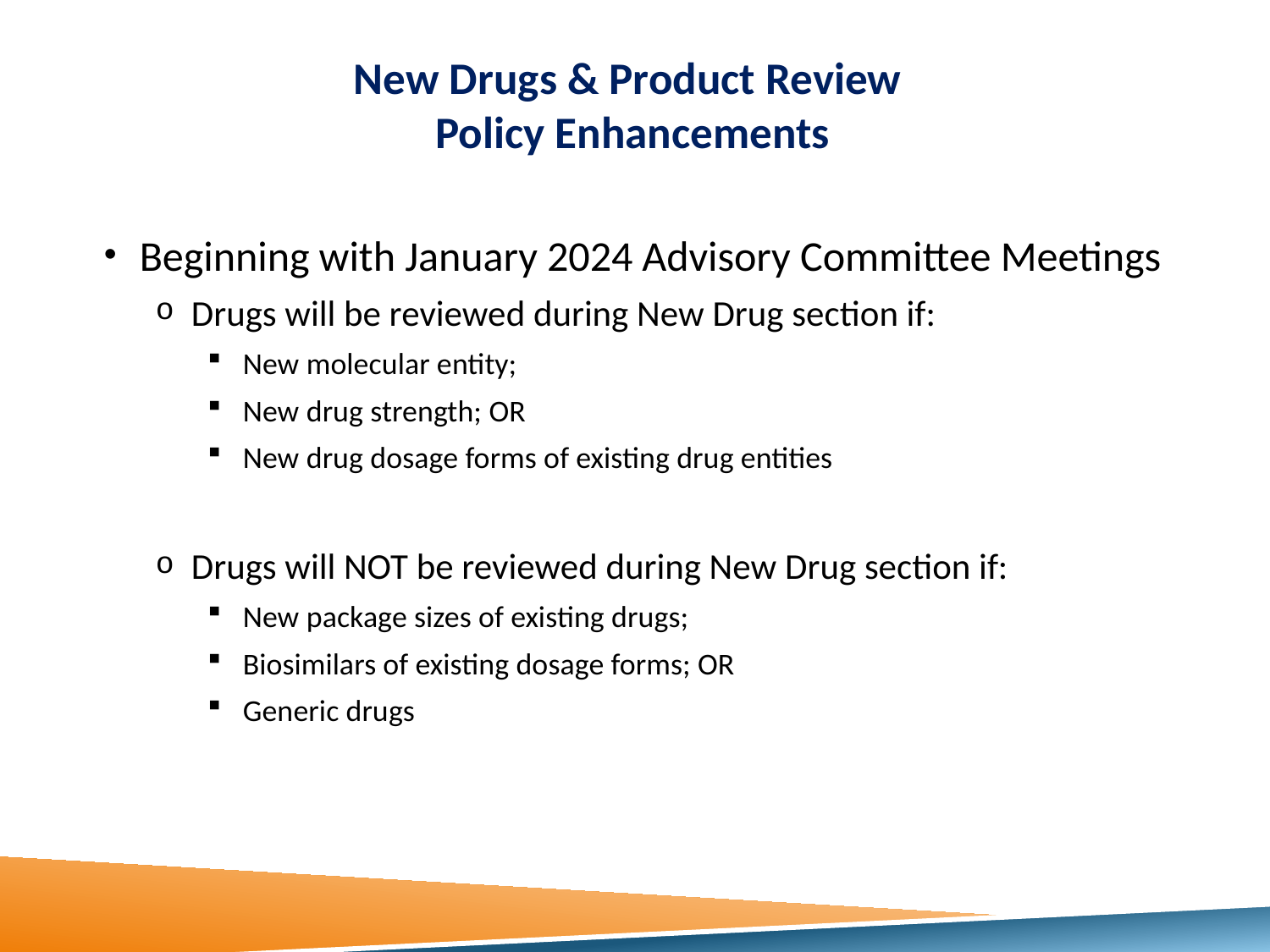

# New Drugs & Product Review Policy Enhancements
Beginning with January 2024 Advisory Committee Meetings
Drugs will be reviewed during New Drug section if:
New molecular entity;
New drug strength; OR
New drug dosage forms of existing drug entities

Drugs will NOT be reviewed during New Drug section if:
New package sizes of existing drugs;
Biosimilars of existing dosage forms; OR
Generic drugs